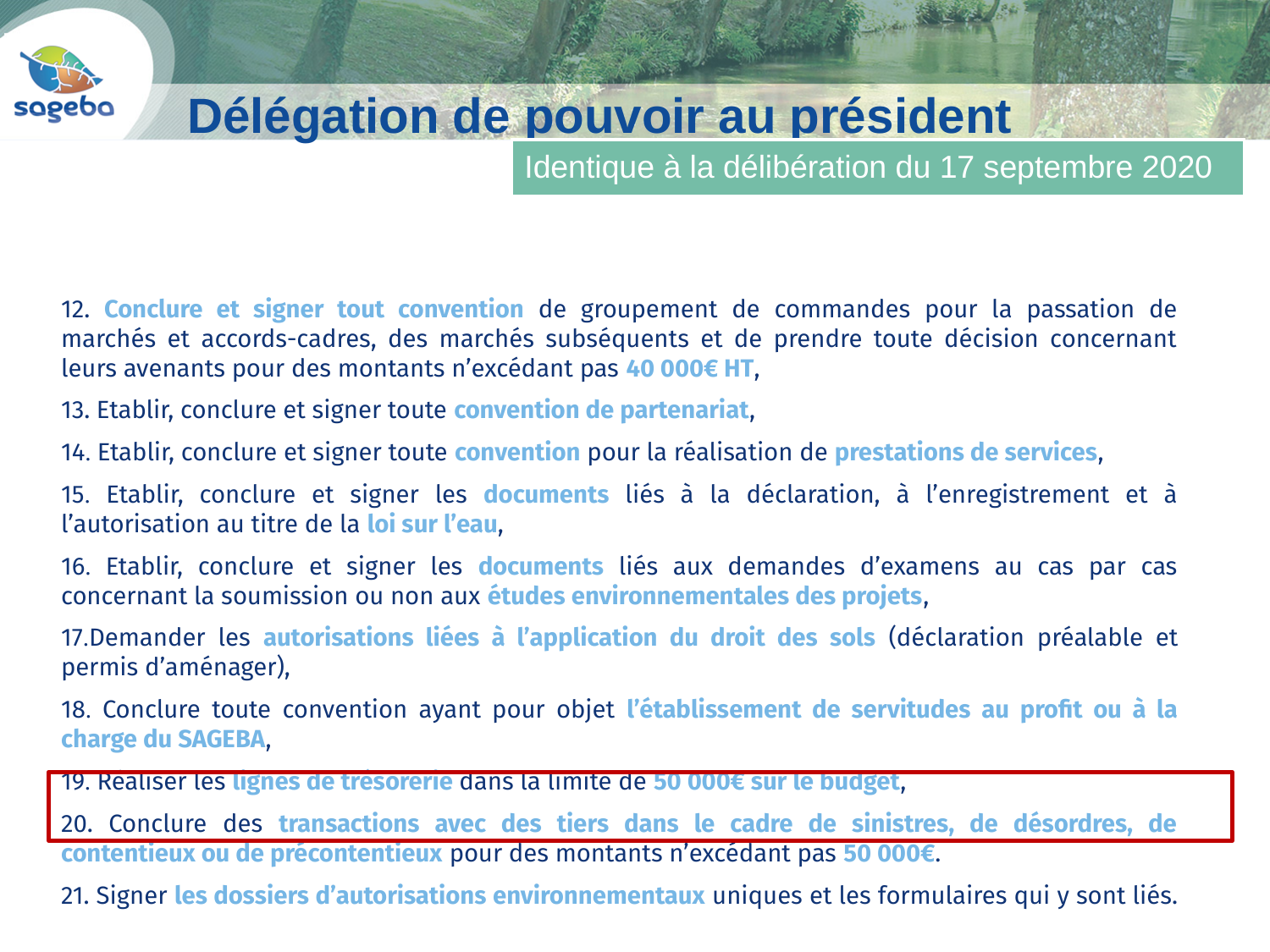

Délégation de pouvoir au président
Identique à la délibération du 17 septembre 2020

12. Conclure et signer tout convention de groupement de commandes pour la passation de marchés et accords-cadres, des marchés subséquents et de prendre toute décision concernant leurs avenants pour des montants n’excédant pas 40 000€ HT,
13. Etablir, conclure et signer toute convention de partenariat,
14. Etablir, conclure et signer toute convention pour la réalisation de prestations de services,
15. Etablir, conclure et signer les documents liés à la déclaration, à l’enregistrement et à l’autorisation au titre de la loi sur l’eau,
16. Etablir, conclure et signer les documents liés aux demandes d’examens au cas par cas concernant la soumission ou non aux études environnementales des projets,
17.Demander les autorisations liées à l’application du droit des sols (déclaration préalable et permis d’aménager),
18. Conclure toute convention ayant pour objet l’établissement de servitudes au profit ou à la charge du SAGEBA,
19. Réaliser les lignes de trésorerie dans la limite de 50 000€ sur le budget,
20. Conclure des transactions avec des tiers dans le cadre de sinistres, de désordres, de contentieux ou de précontentieux pour des montants n’excédant pas 50 000€.
21. Signer les dossiers d’autorisations environnementaux uniques et les formulaires qui y sont liés.